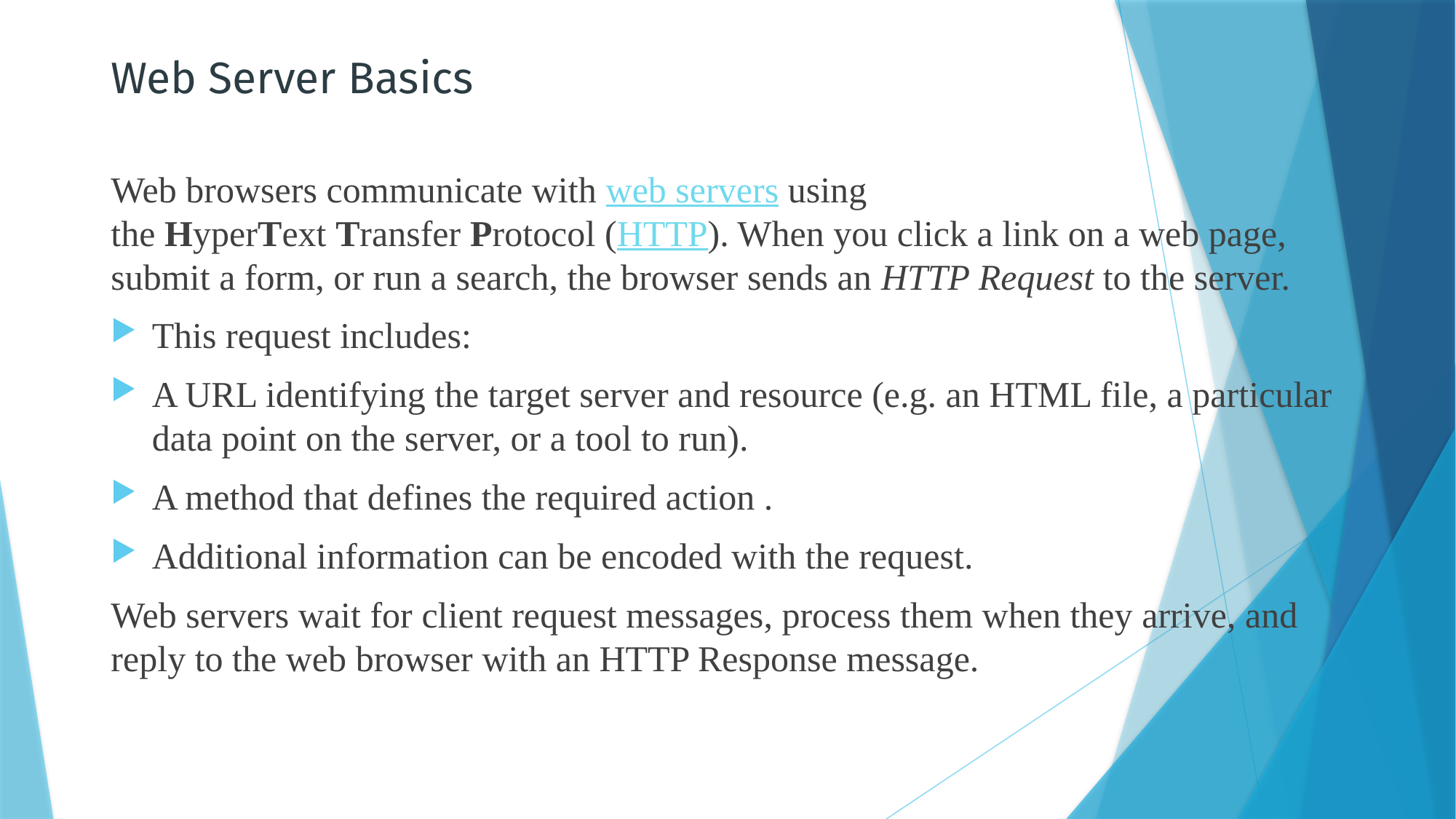

# Web Server Basics
Web browsers communicate with web servers using the HyperText Transfer Protocol (HTTP). When you click a link on a web page, submit a form, or run a search, the browser sends an HTTP Request to the server.
This request includes:
A URL identifying the target server and resource (e.g. an HTML file, a particular data point on the server, or a tool to run).
A method that defines the required action .
Additional information can be encoded with the request.
Web servers wait for client request messages, process them when they arrive, and reply to the web browser with an HTTP Response message.